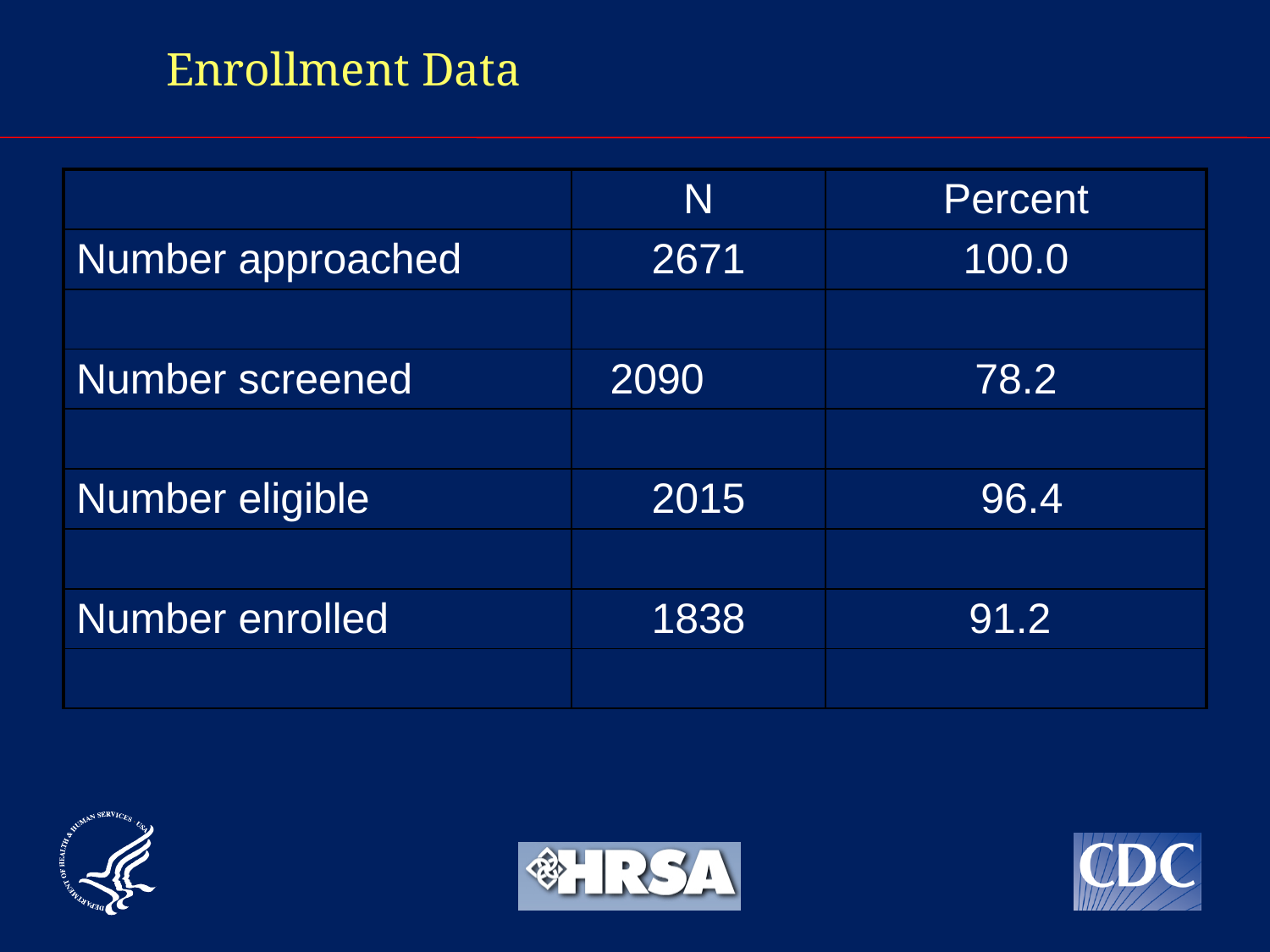

Enrollment Data

|  | N | Percent |
| --- | --- | --- |
| Number approached | 2671 | 100.0 |
|  |  |  |
| Number screened | 2090 | 78.2 |
|  |  |  |
| Number eligible | 2015 | 96.4 |
|  |  |  |
| Number enrolled | 1838 | 91.2 |
|  |  |  |